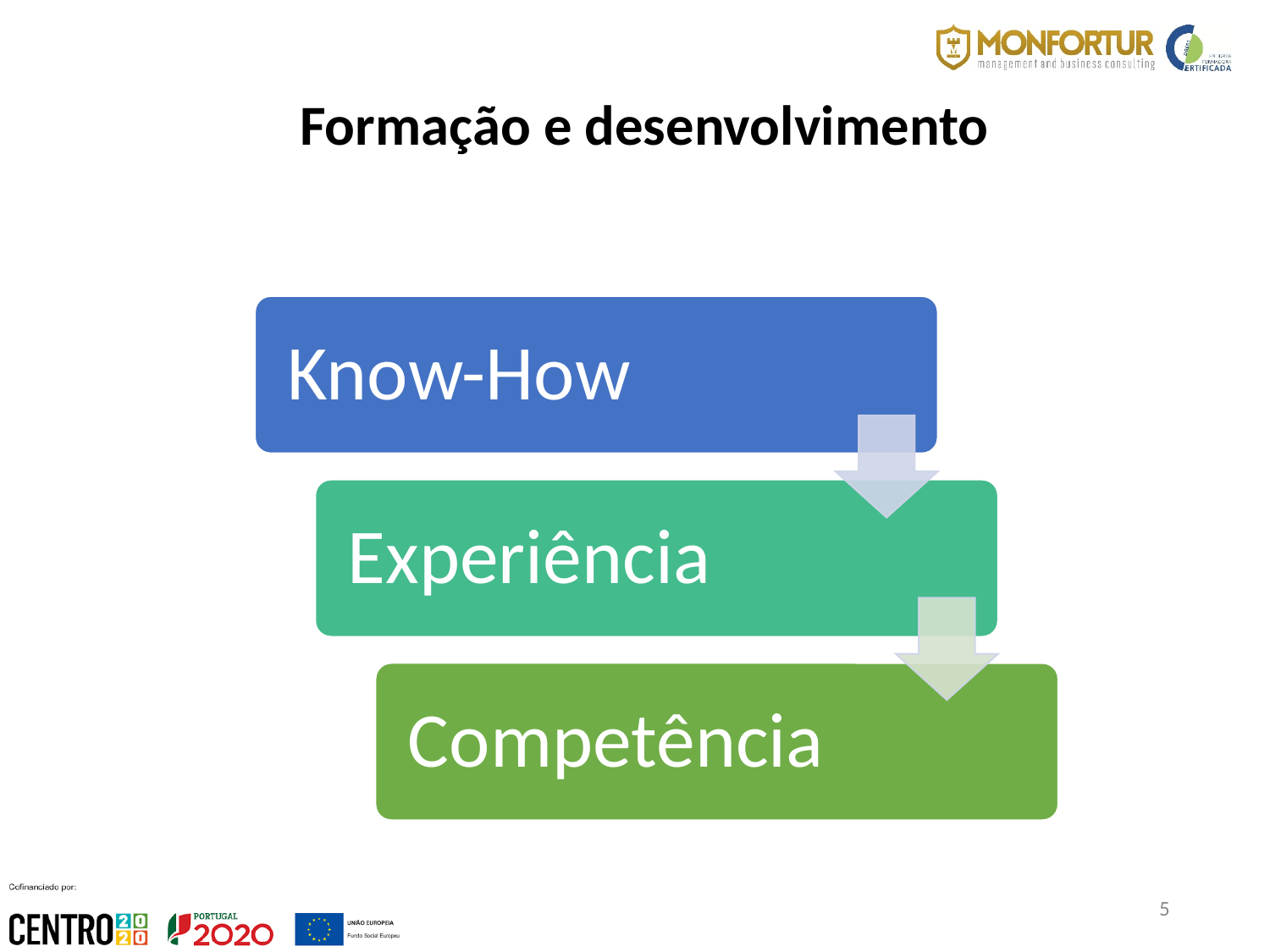

Formação e desenvolvimento
Know-How
Experiência
Competência

5